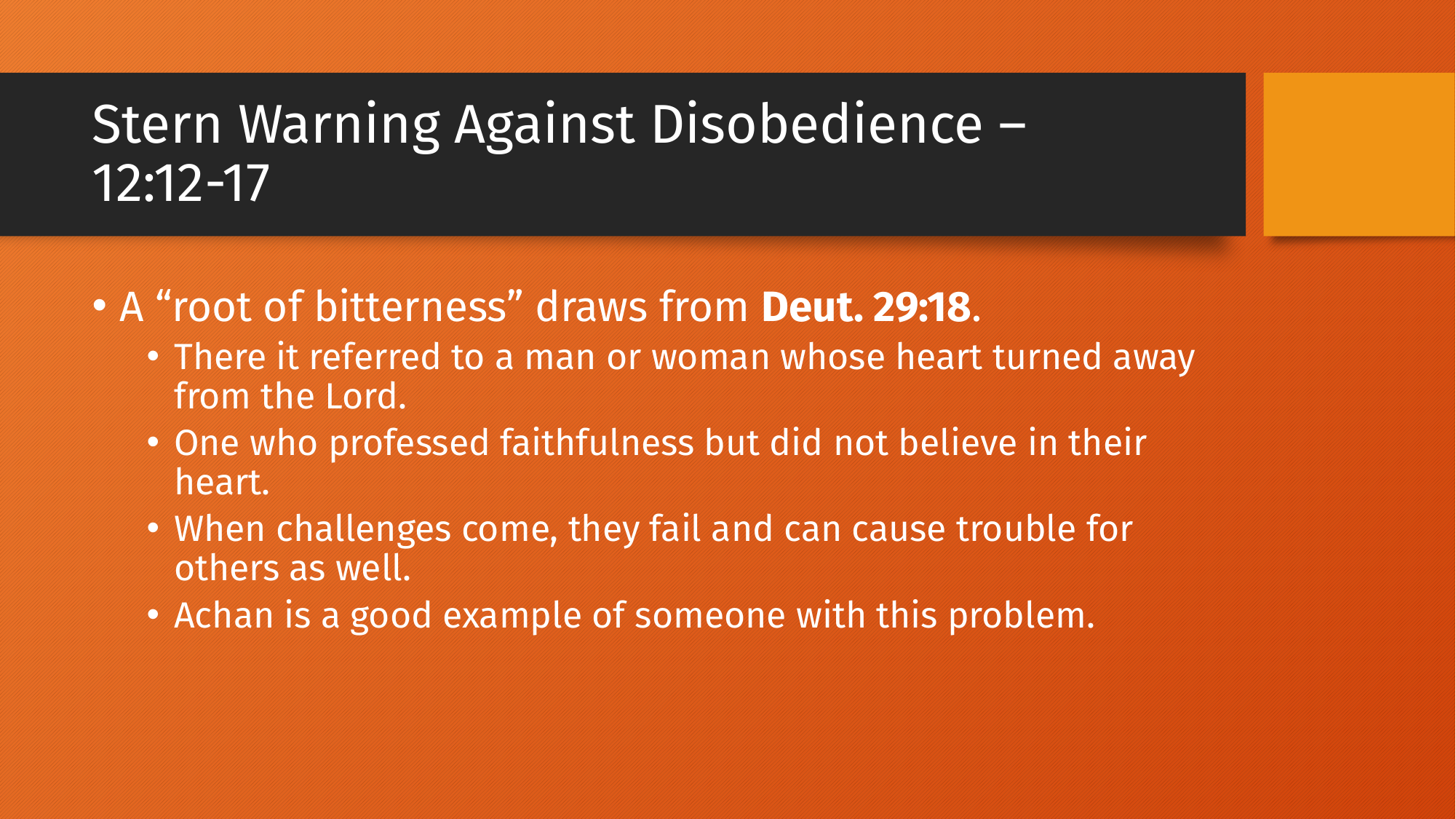

# Stern Warning Against Disobedience – 12:12-17
A “root of bitterness” draws from Deut. 29:18.
There it referred to a man or woman whose heart turned away from the Lord.
One who professed faithfulness but did not believe in their heart.
When challenges come, they fail and can cause trouble for others as well.
Achan is a good example of someone with this problem.